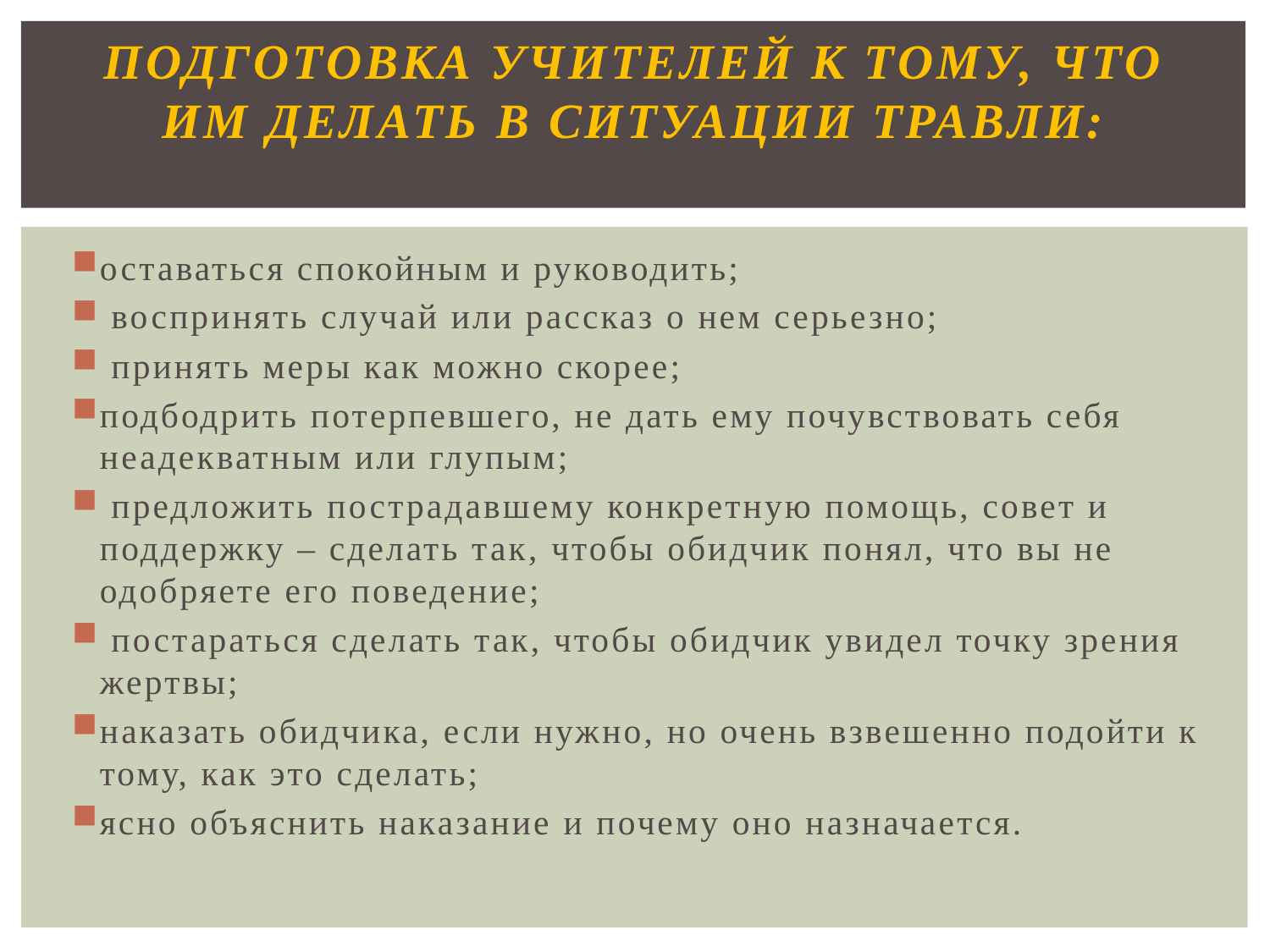

# подготовка учителей к тому, что им делать в ситуации травли:
оставаться спокойным и руководить;
 воспринять случай или рассказ о нем серьезно;
 принять меры как можно скорее;
подбодрить потерпевшего, не дать ему почувствовать себя неадекватным или глупым;
 предложить пострадавшему конкретную помощь, совет и поддержку – сделать так, чтобы обидчик понял, что вы не одобряете его поведение;
 постараться сделать так, чтобы обидчик увидел точку зрения жертвы;
наказать обидчика, если нужно, но очень взвешенно подойти к тому, как это сделать;
ясно объяснить наказание и почему оно назначается.